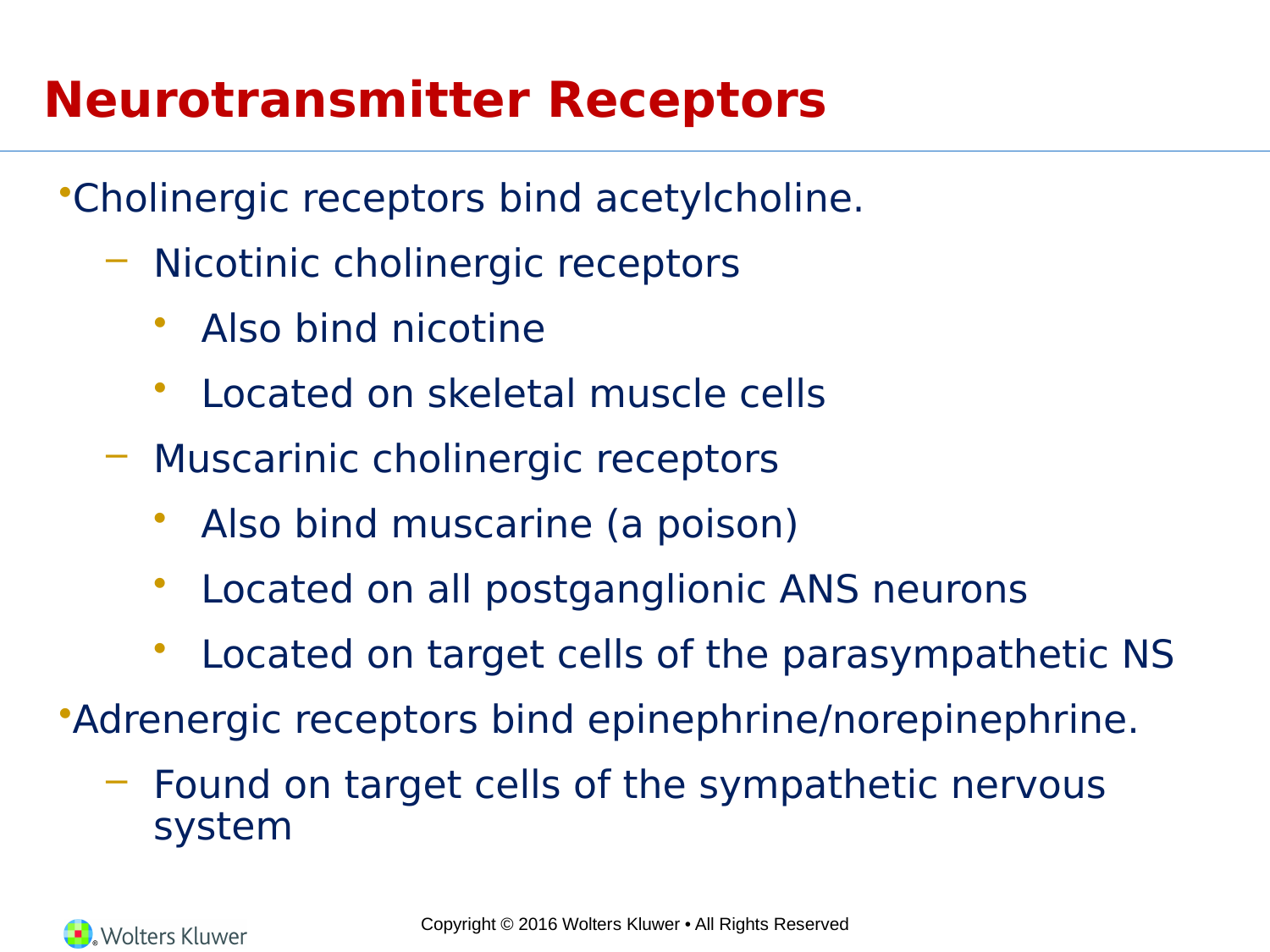

# Neurotransmitter Receptors
Cholinergic receptors bind acetylcholine.
Nicotinic cholinergic receptors
Also bind nicotine
Located on skeletal muscle cells
Muscarinic cholinergic receptors
Also bind muscarine (a poison)
Located on all postganglionic ANS neurons
Located on target cells of the parasympathetic NS
Adrenergic receptors bind epinephrine/norepinephrine.
Found on target cells of the sympathetic nervous system